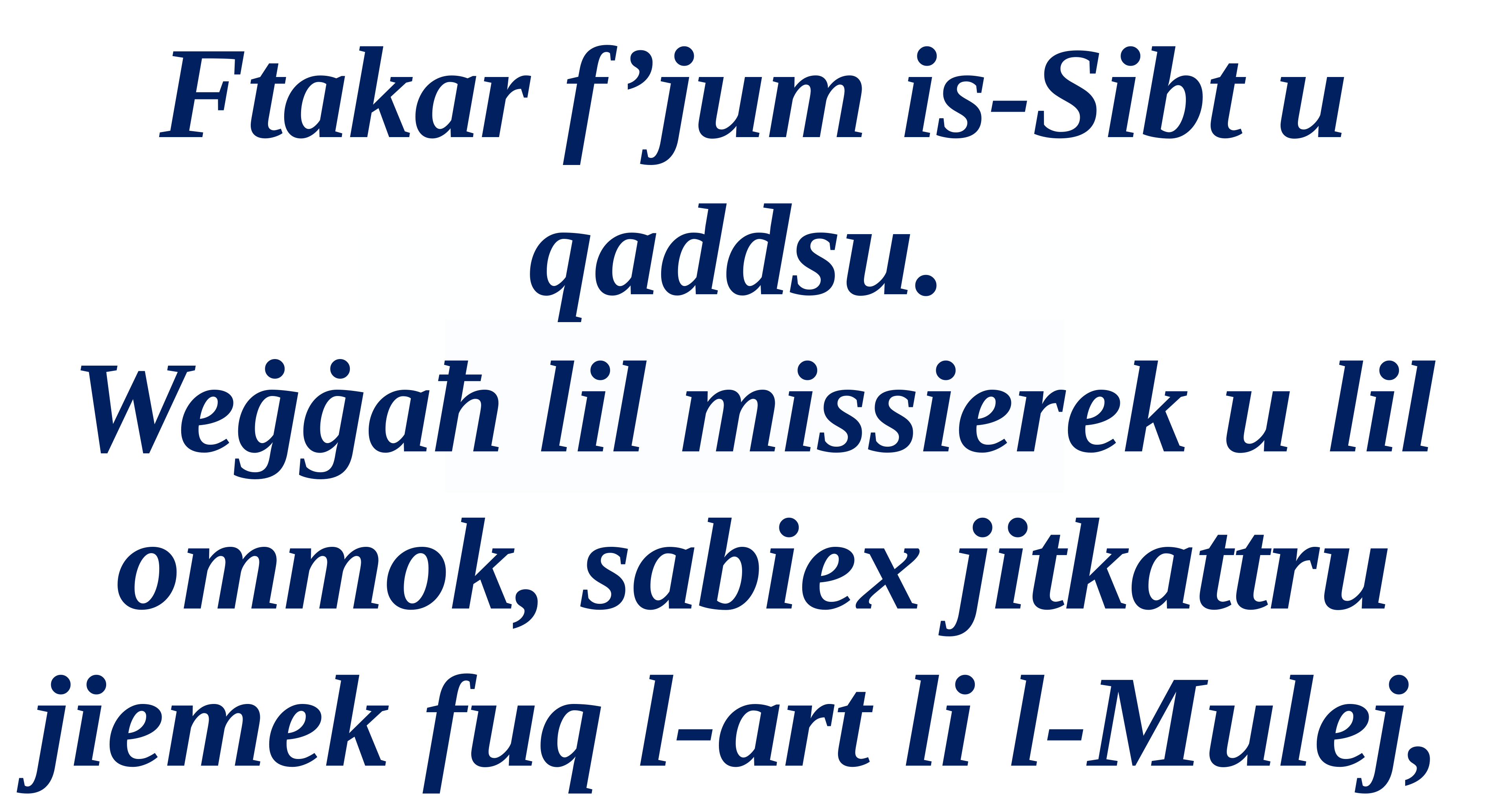

Ftakar f’jum is-Sibt u qaddsu.
Weġġaħ lil missierek u lil ommok, sabiex jitkattru jiemek fuq l-art li l-Mulej,